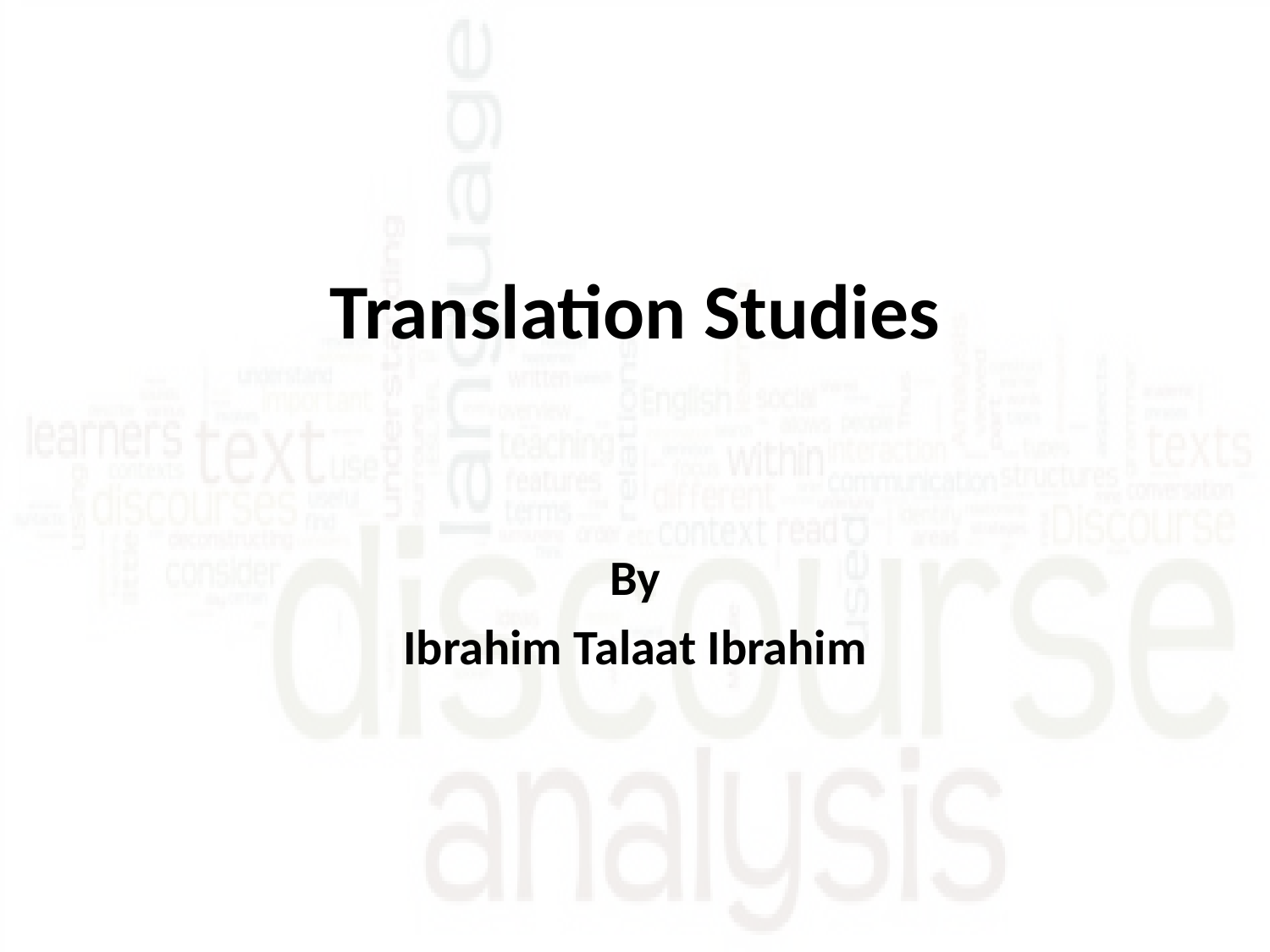

# Translation Studies
By
Ibrahim Talaat Ibrahim